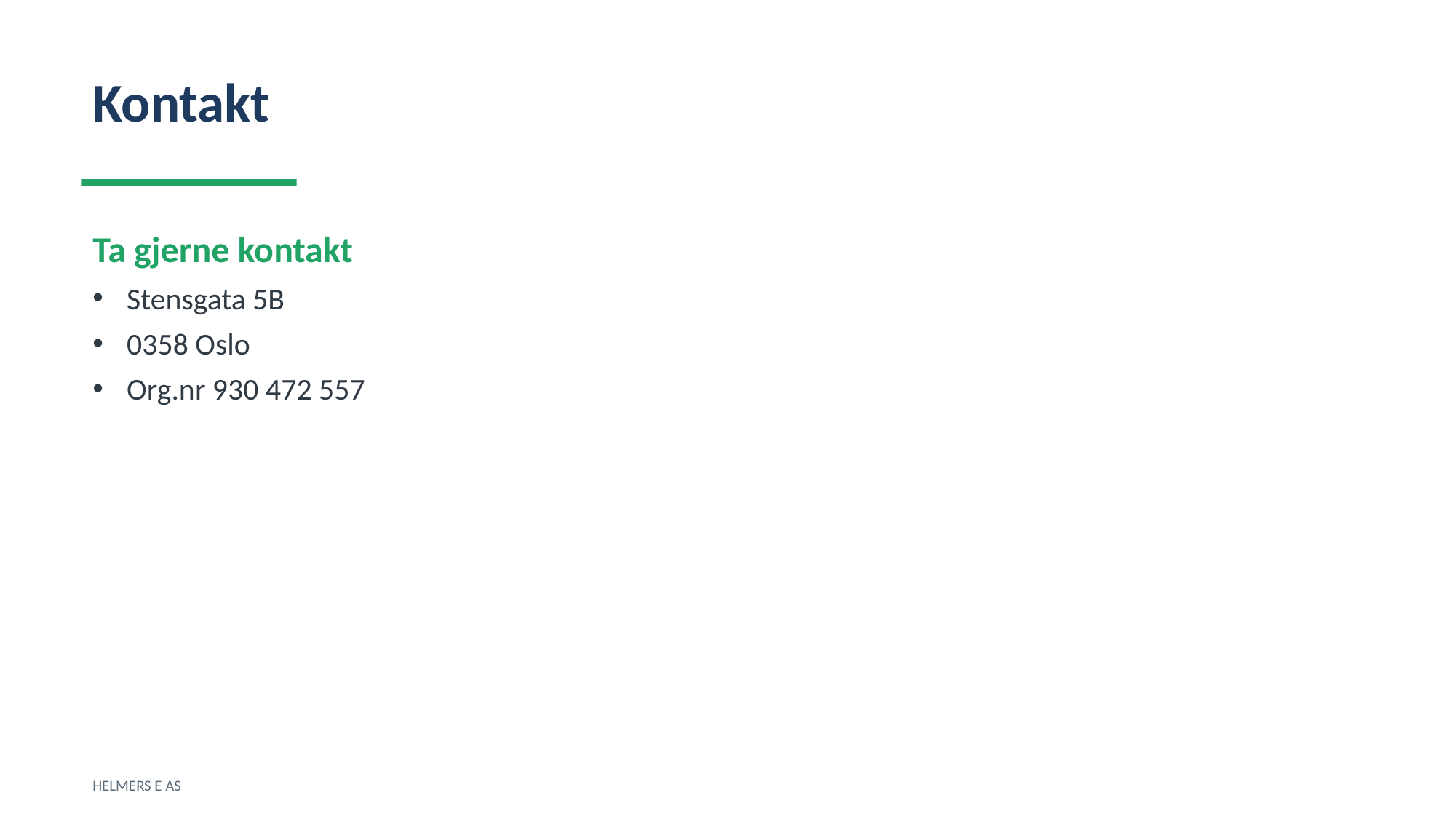

Kontakt

Ta gjerne kontakt
Stensgata 5B
0358 Oslo
Org.nr 930 472 557
HELMERS E AS